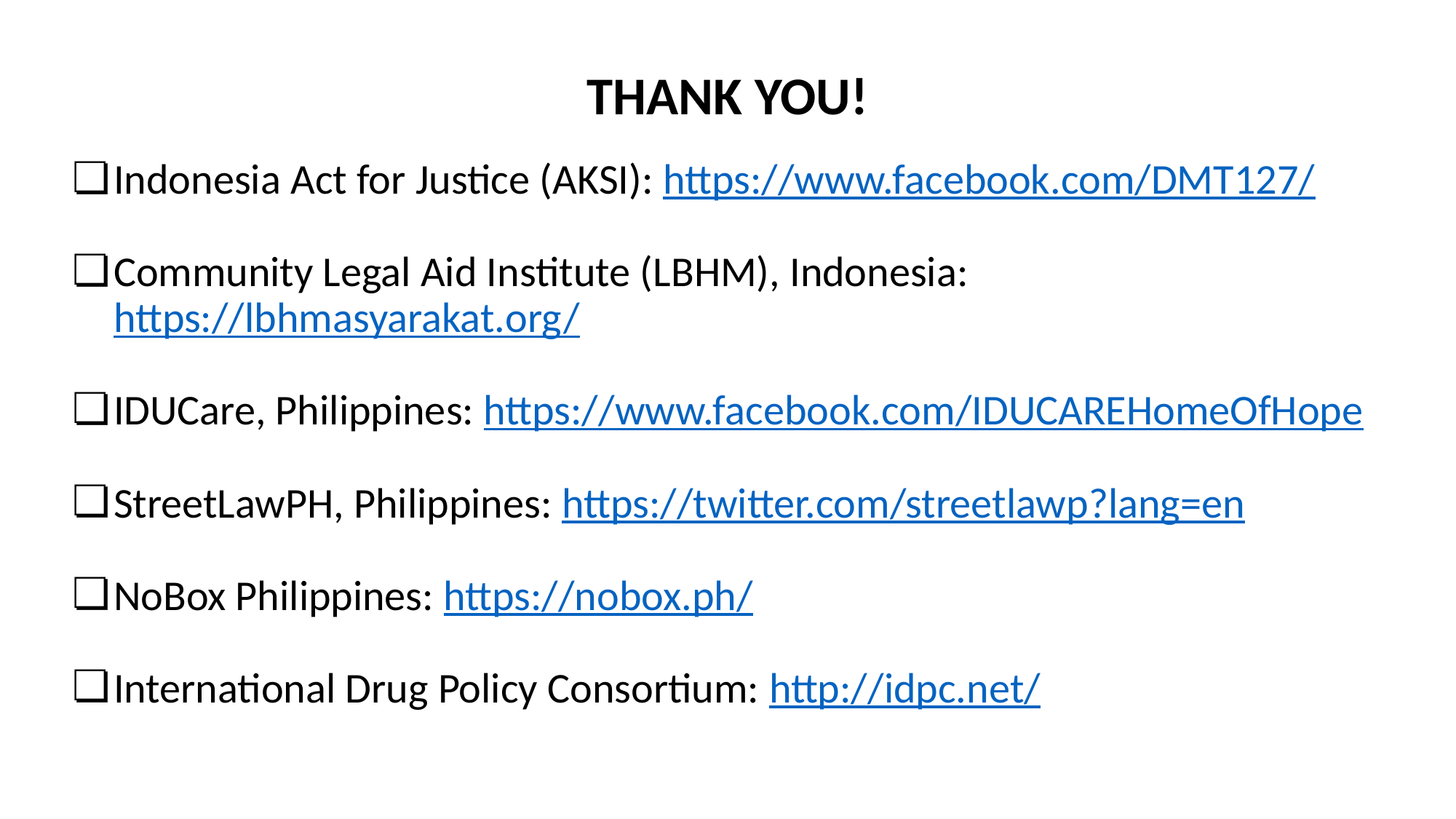

# THANK YOU!
Indonesia Act for Justice (AKSI): https://www.facebook.com/DMT127/

Community Legal Aid Institute (LBHM), Indonesia: https://lbhmasyarakat.org/

IDUCare, Philippines: https://www.facebook.com/IDUCAREHomeOfHope

StreetLawPH, Philippines: https://twitter.com/streetlawp?lang=en

NoBox Philippines: https://nobox.ph/

International Drug Policy Consortium: http://idpc.net/